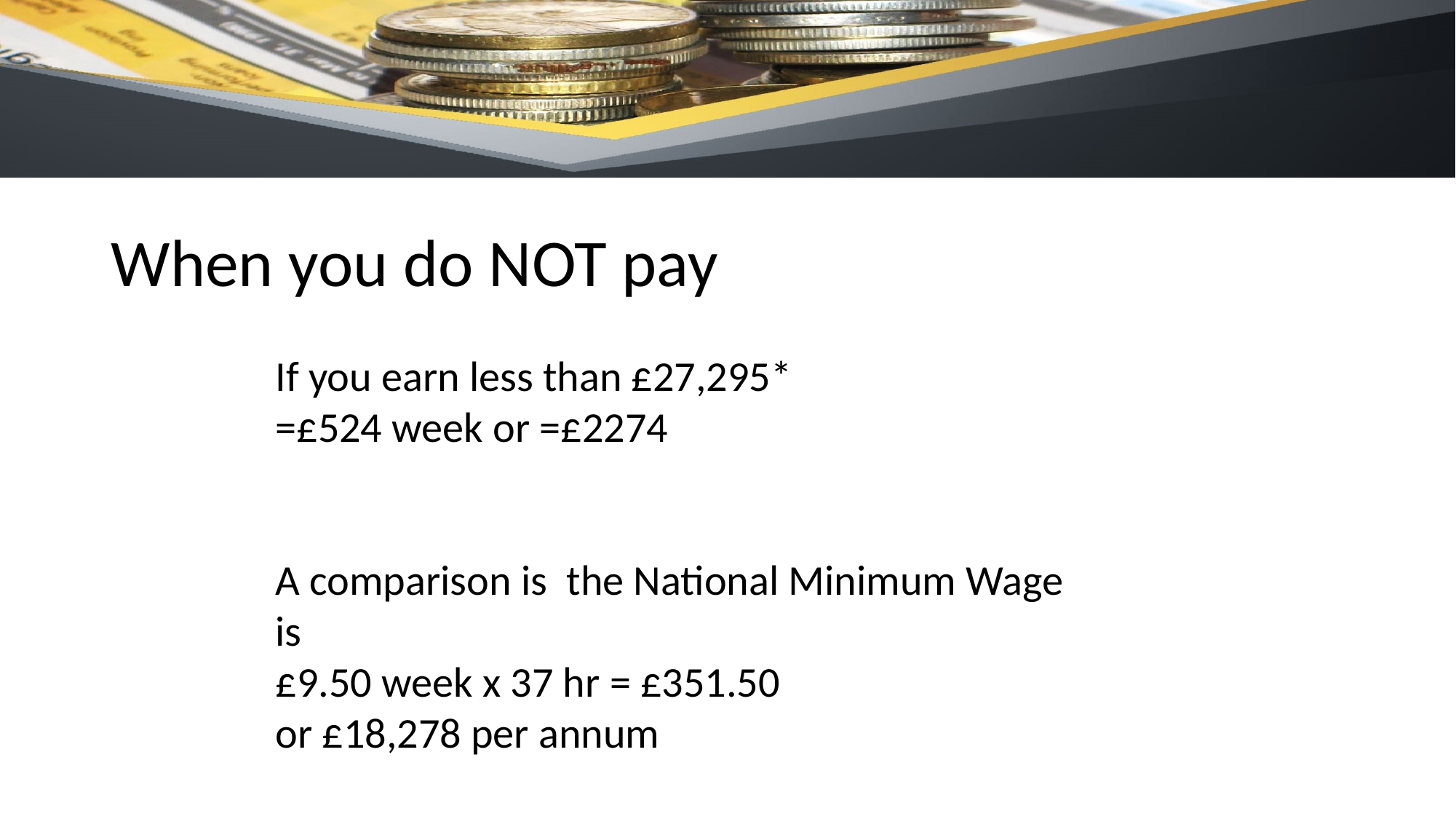

# When you do NOT pay
If you earn less than £27,295*
=£524 week or =£2274

A comparison is  the National Minimum Wage is
£9.50 week x 37 hr = £351.50
or £18,278 per annum